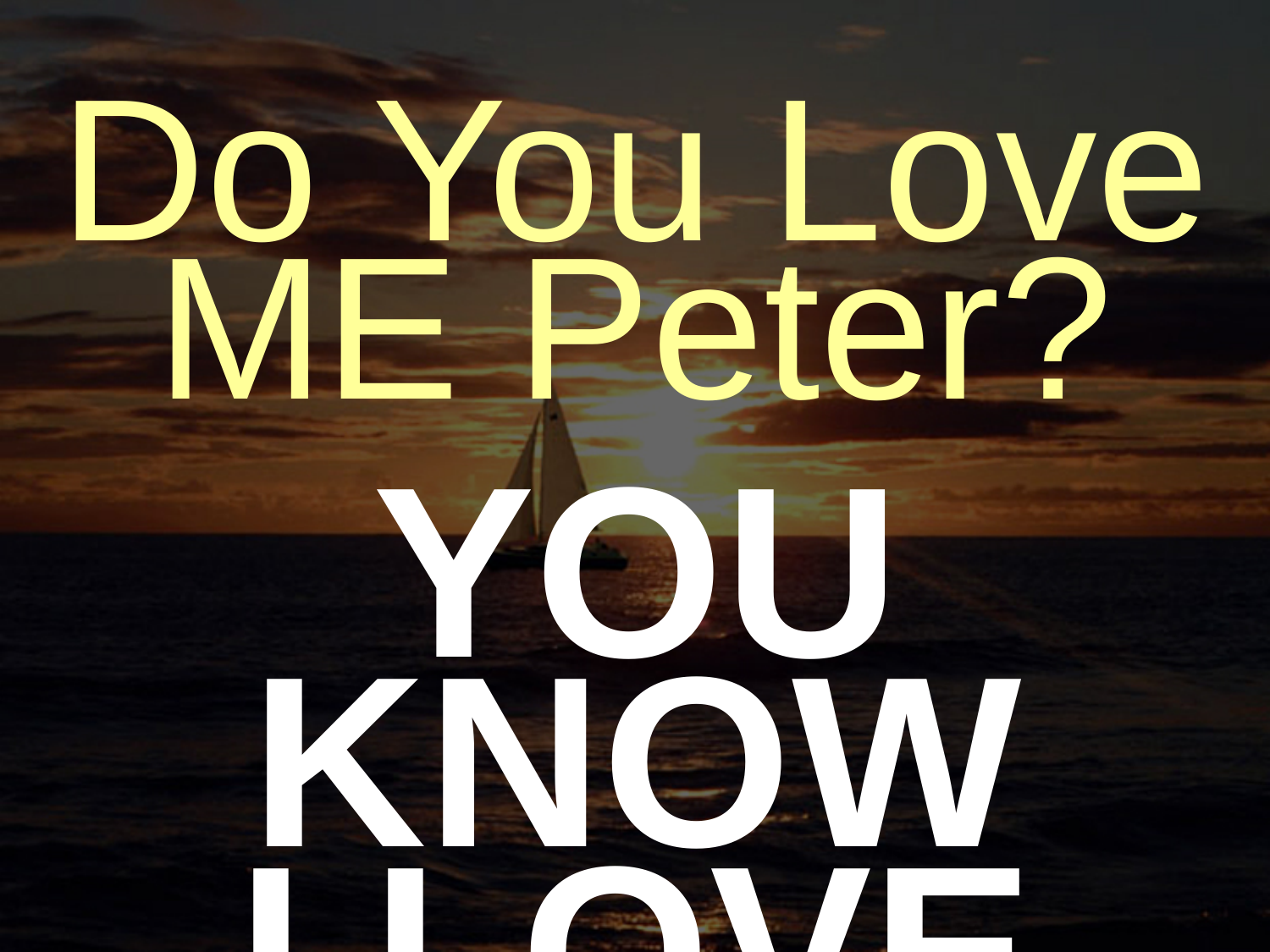

Do You Love ME Peter?
YOU KNOW
I LOVE YOU!